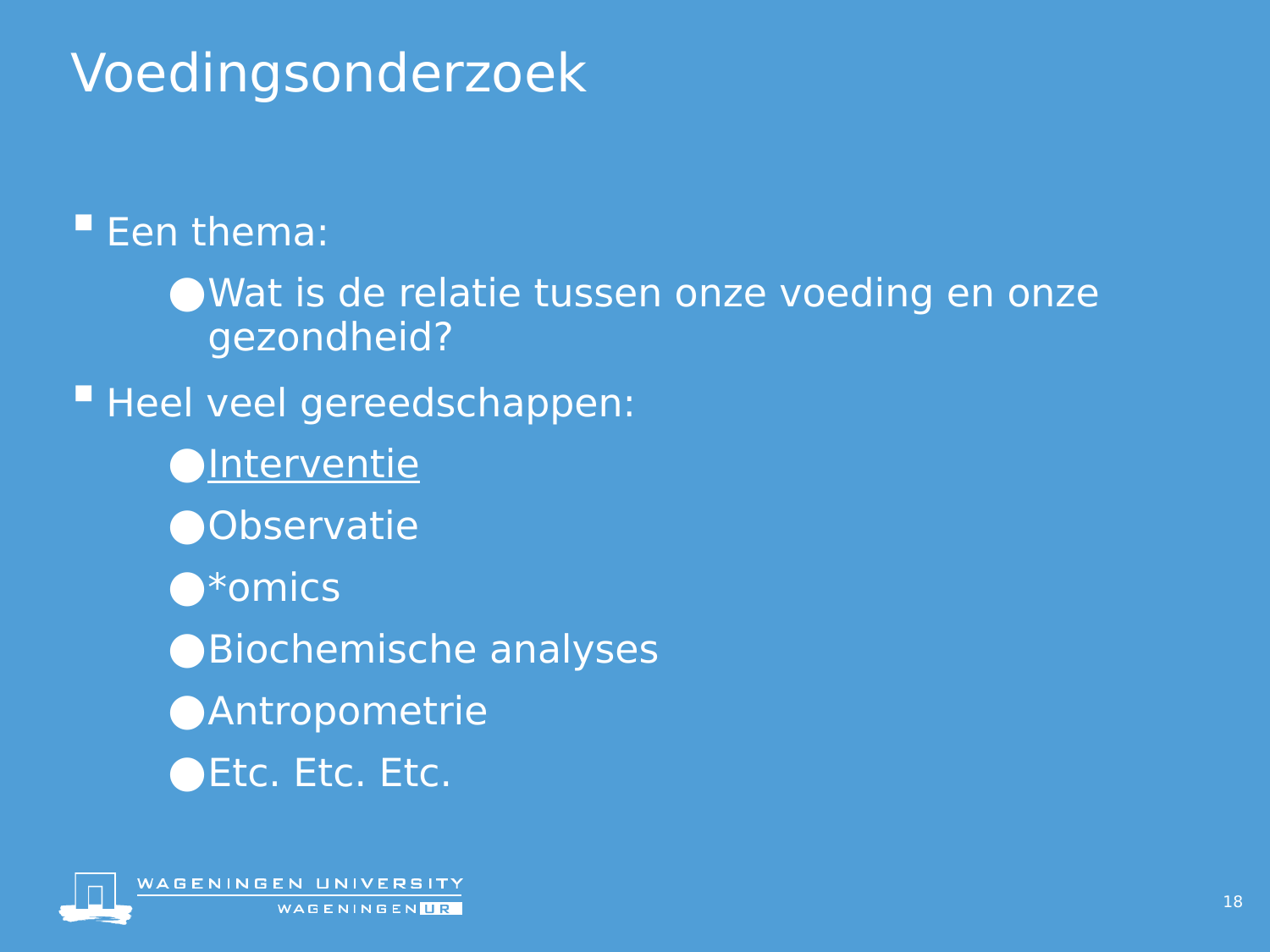

# Voedingsonderzoek
Een thema:
Wat is de relatie tussen onze voeding en onze gezondheid?
Heel veel gereedschappen:
Interventie
Observatie
*omics
Biochemische analyses
Antropometrie
Etc. Etc. Etc.

18